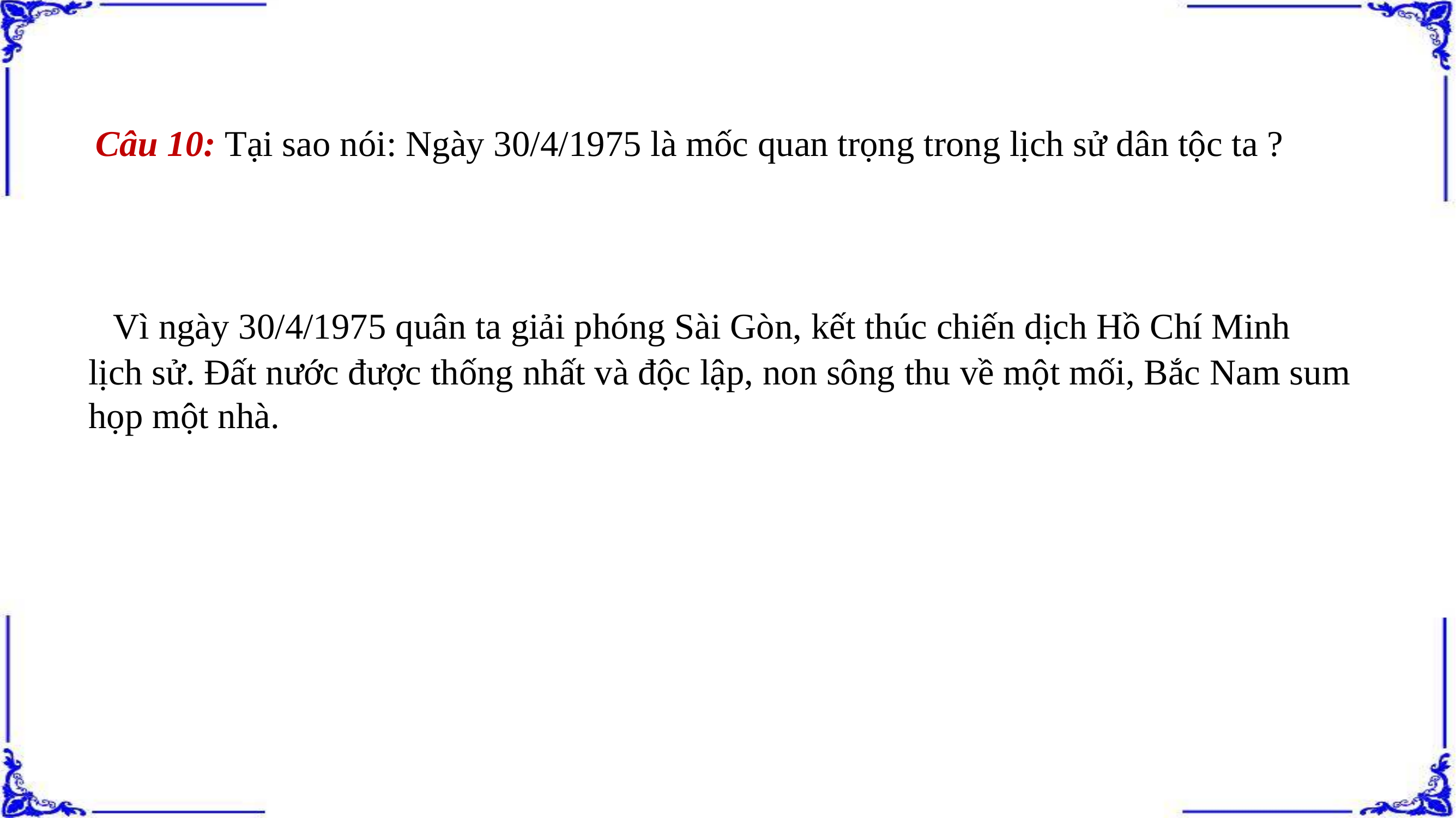

Câu 10: Tại sao nói: Ngày 30/4/1975 là mốc quan trọng trong lịch sử dân tộc ta ?
  Vì ngày 30/4/1975 quân ta giải phóng Sài Gòn, kết thúc chiến dịch Hồ Chí Minh lịch sử. Đất nước được thống nhất và độc lập, non sông thu về một mối, Bắc Nam sum họp một nhà.